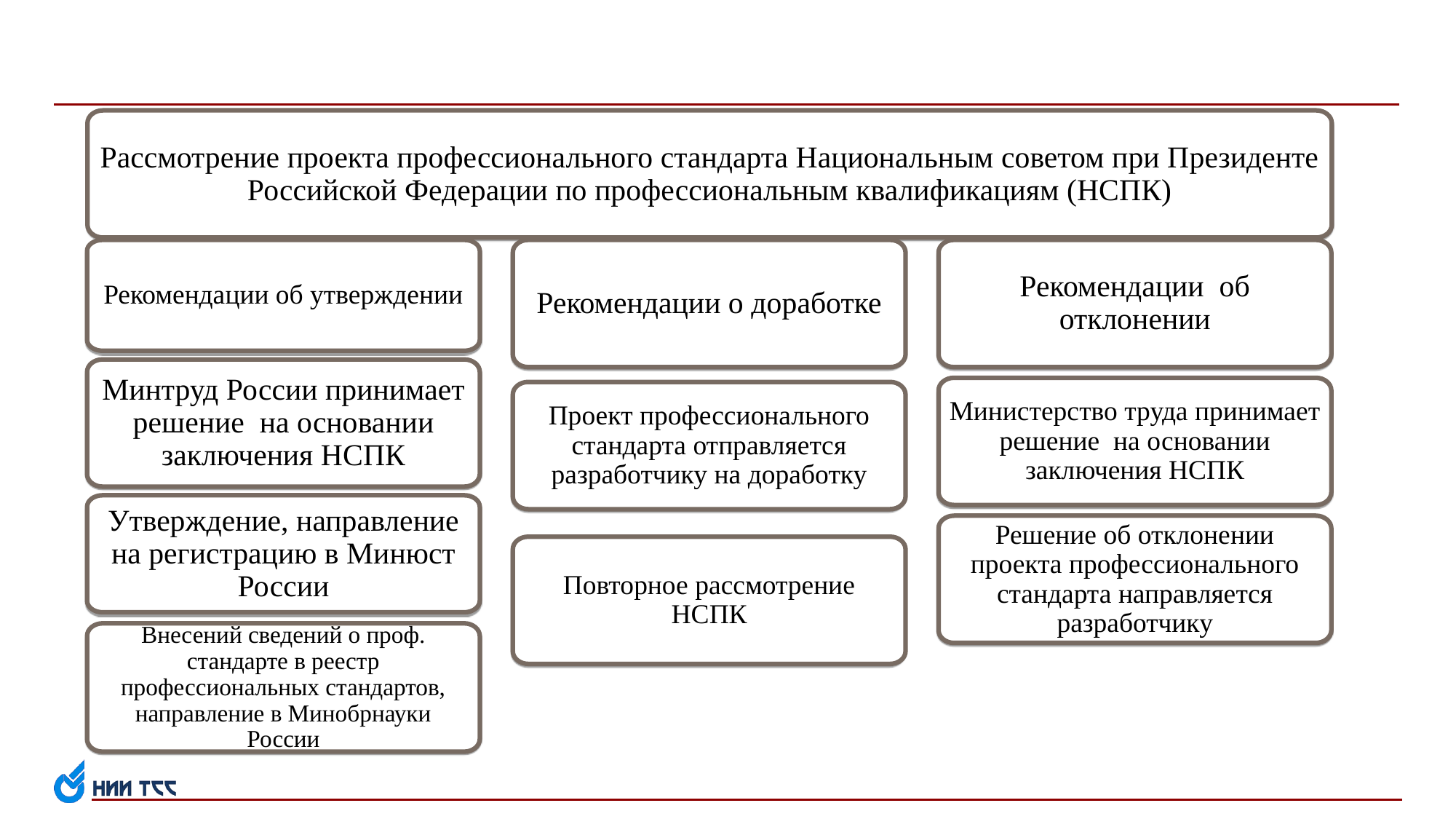

Рассмотрение проекта профессионального стандарта Национальным советом при Президенте Российской Федерации по профессиональным квалификациям (НСПК)
Рекомендации об утверждении
Рекомендации о доработке
Рекомендации  об отклонении
Минтруд России принимает решение  на основании заключения НСПК
Министерство труда принимает решение  на основании заключения НСПК
Проект профессионального стандарта отправляется разработчику на доработку
Утверждение, направление на регистрацию в Минюст России
Решение об отклонении проекта профессионального стандарта направляется разработчику
Повторное рассмотрение НСПК
Внесений сведений о проф. стандарте в реестр профессиональных стандартов, направление в Минобрнауки России